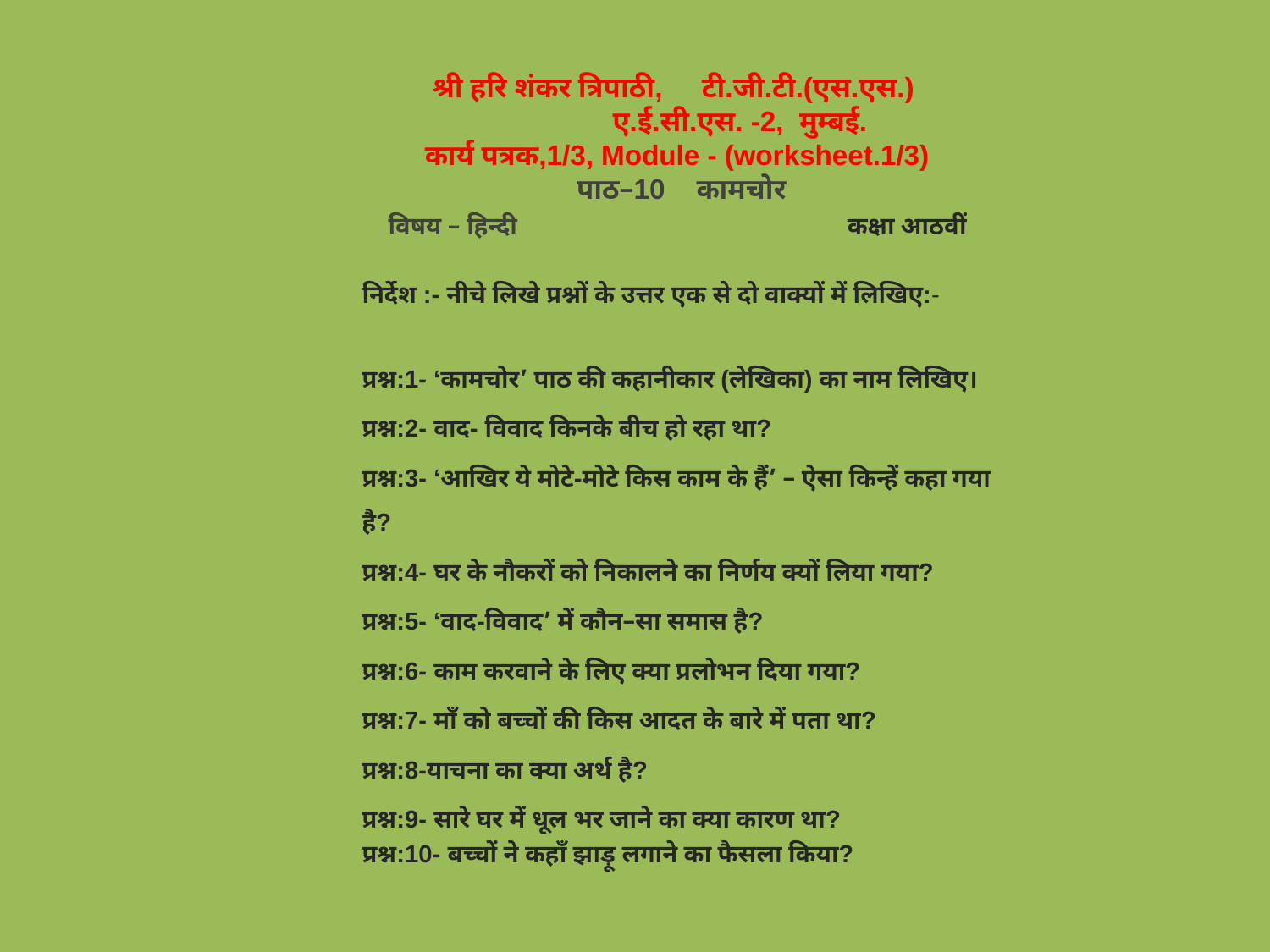

श्री हरि शंकर त्रिपाठी,     टी.जी.टी.(एस.एस.)
                ए.ई.सी.एस. -2,  मुम्बई.
कार्य पत्रक,1/3, Module - (worksheet.1/3)
 पाठ–10    कामचोर
विषय – हिन्दी                                                    कक्षा आठवीं

निर्देश :- नीचे लिखे प्रश्नों के उत्तर एक से दो वाक्यों में लिखिए:-

प्रश्न:1- ‘कामचोर’ पाठ की कहानीकार (लेखिका) का नाम लिखिए।
प्रश्न:2- वाद- विवाद किनके बीच हो रहा था?
प्रश्न:3- ‘आखिर ये मोटे-मोटे किस काम के हैं’ – ऐसा किन्हें कहा गया है?
प्रश्न:4- घर के नौकरों को निकालने का निर्णय क्यों लिया गया?
प्रश्न:5- ‘वाद-विवाद’ में कौन–सा समास है?
प्रश्न:6- काम करवाने के लिए क्या प्रलोभन दिया गया?
प्रश्न:7- माँ को बच्चों की किस आदत के बारे में पता था?
प्रश्न:8-याचना का क्या अर्थ है?
प्रश्न:9- सारे घर में धूल भर जाने का क्या कारण था?
प्रश्न:10- बच्चों ने कहाँ झाड़ू लगाने का फैसला किया?